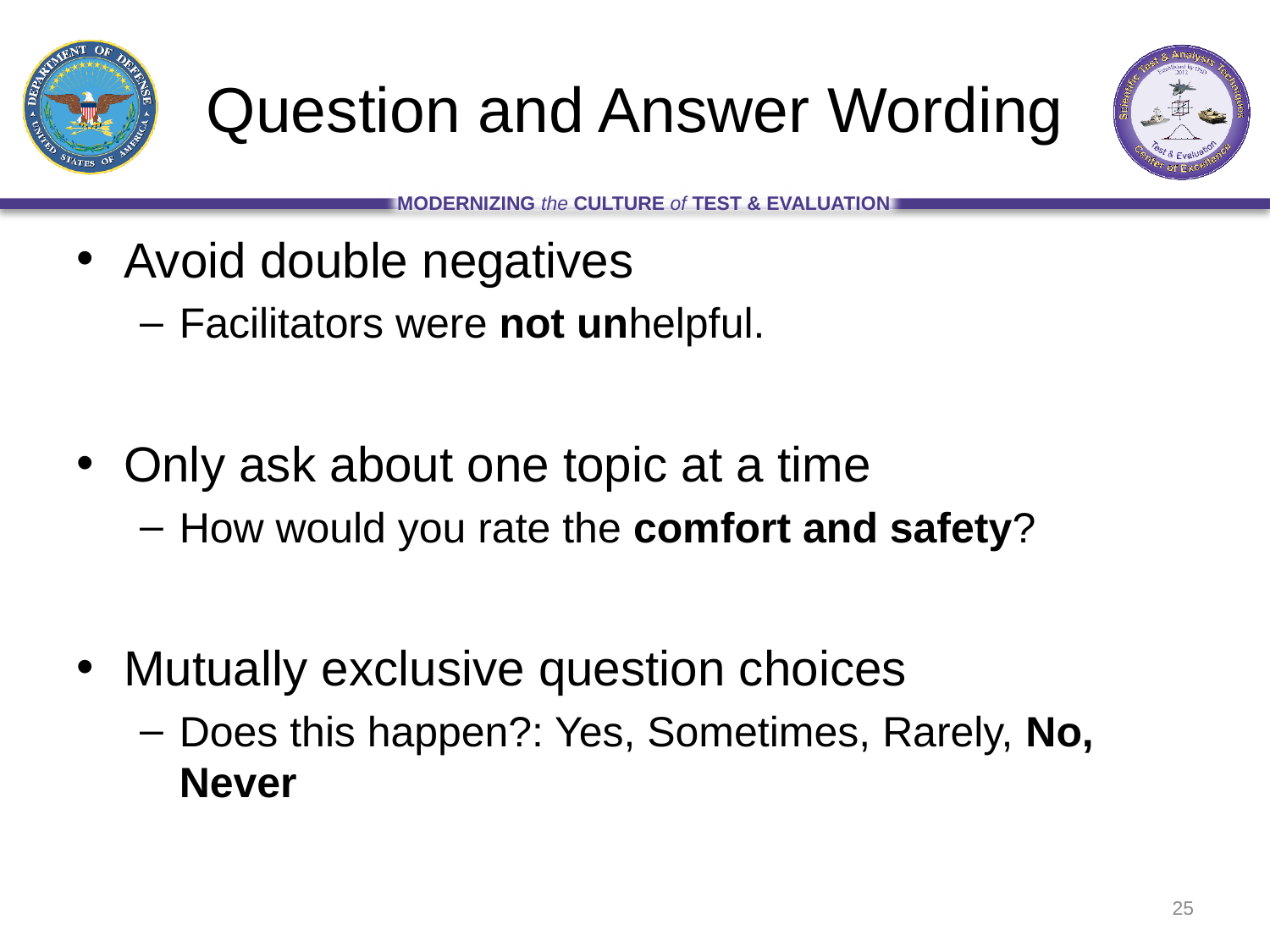

# Question and Answer Wording
Avoid double negatives
Facilitators were not unhelpful.

Only ask about one topic at a time
How would you rate the comfort and safety?

Mutually exclusive question choices
Does this happen?: Yes, Sometimes, Rarely, No, Never

25